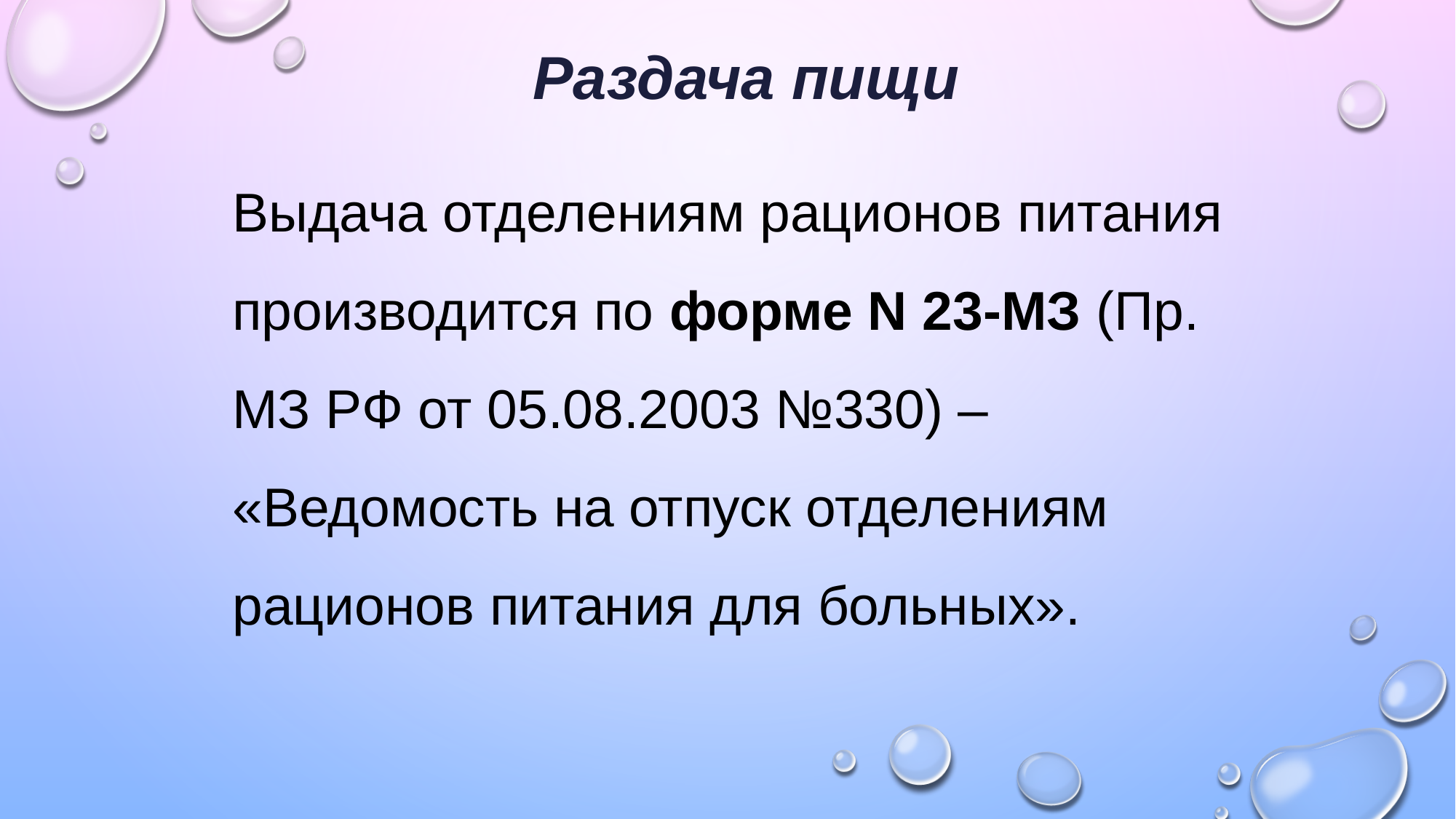

Раздача пищи

Выдача отделениям рационов питания производится по форме N 23-МЗ (Пр. МЗ РФ от 05.08.2003 №330) – «Ведомость на отпуск отделениям рационов питания для больных».